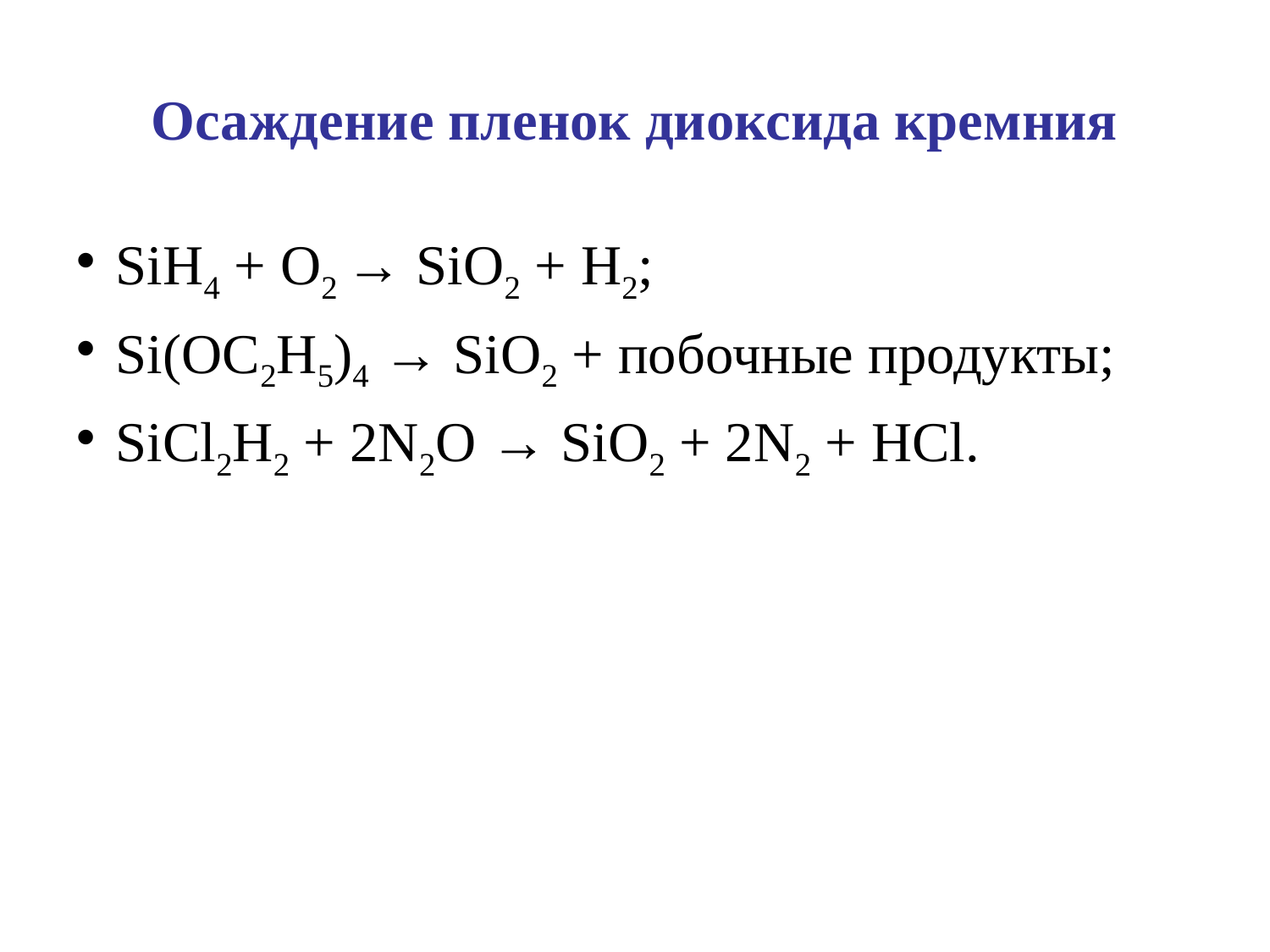

# Осаждение пленок диоксида кремния
SiH4 + O2 → SiO2 + H2;
Si(OC2H5)4 → SiO2 + побочные продукты;
SiCl2H2 + 2N2O → SiO2 + 2N2 + HCl.